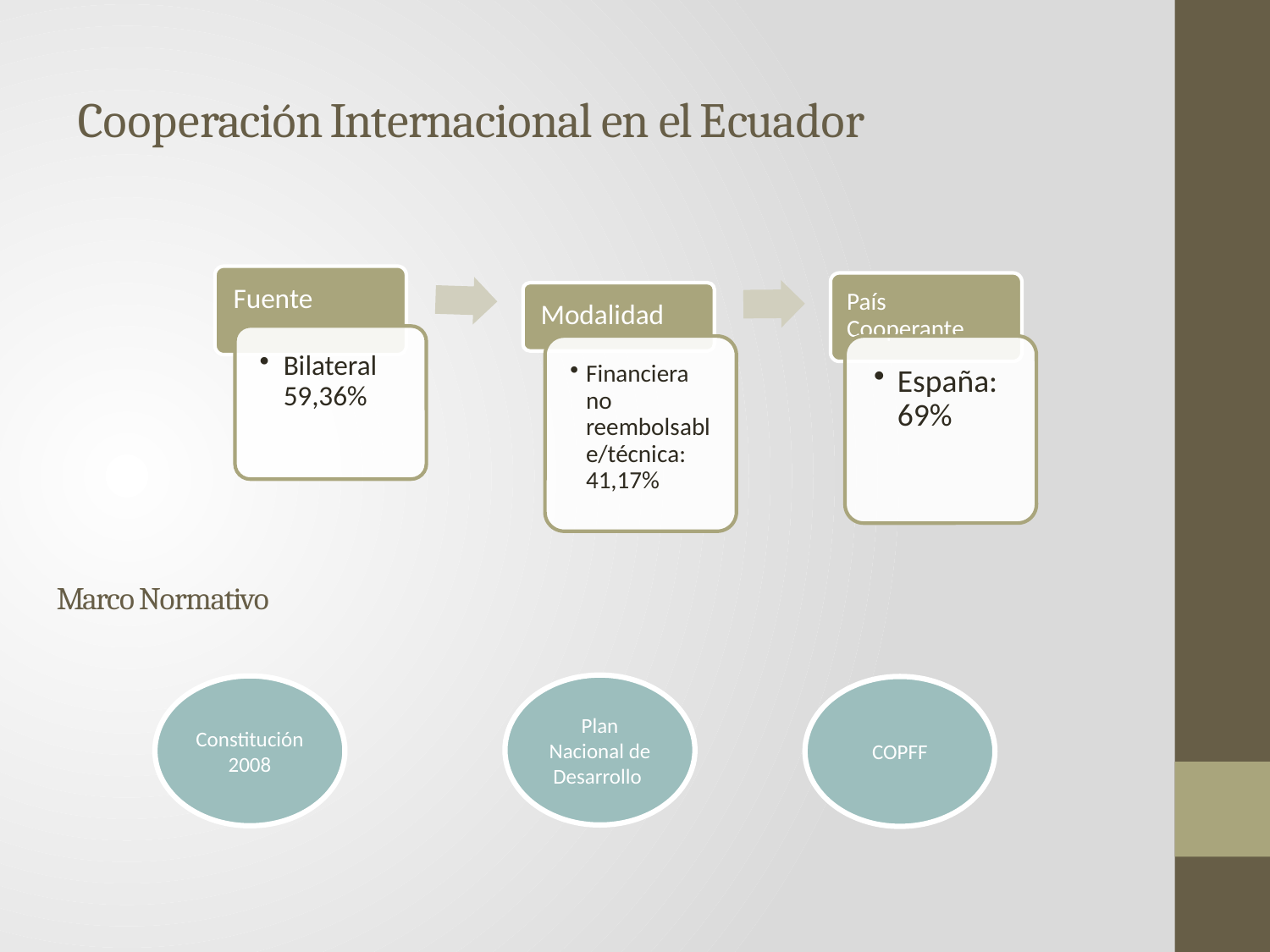

# Cooperación Internacional en el Ecuador
Fuente
Bilateral 59,36%

Modalidad
Financiera no reembolsable/técnica: 41,17%

País Cooperante
España: 69%
Marco Normativo
Plan Nacional de Desarrollo
Constitución 2008
COPFF